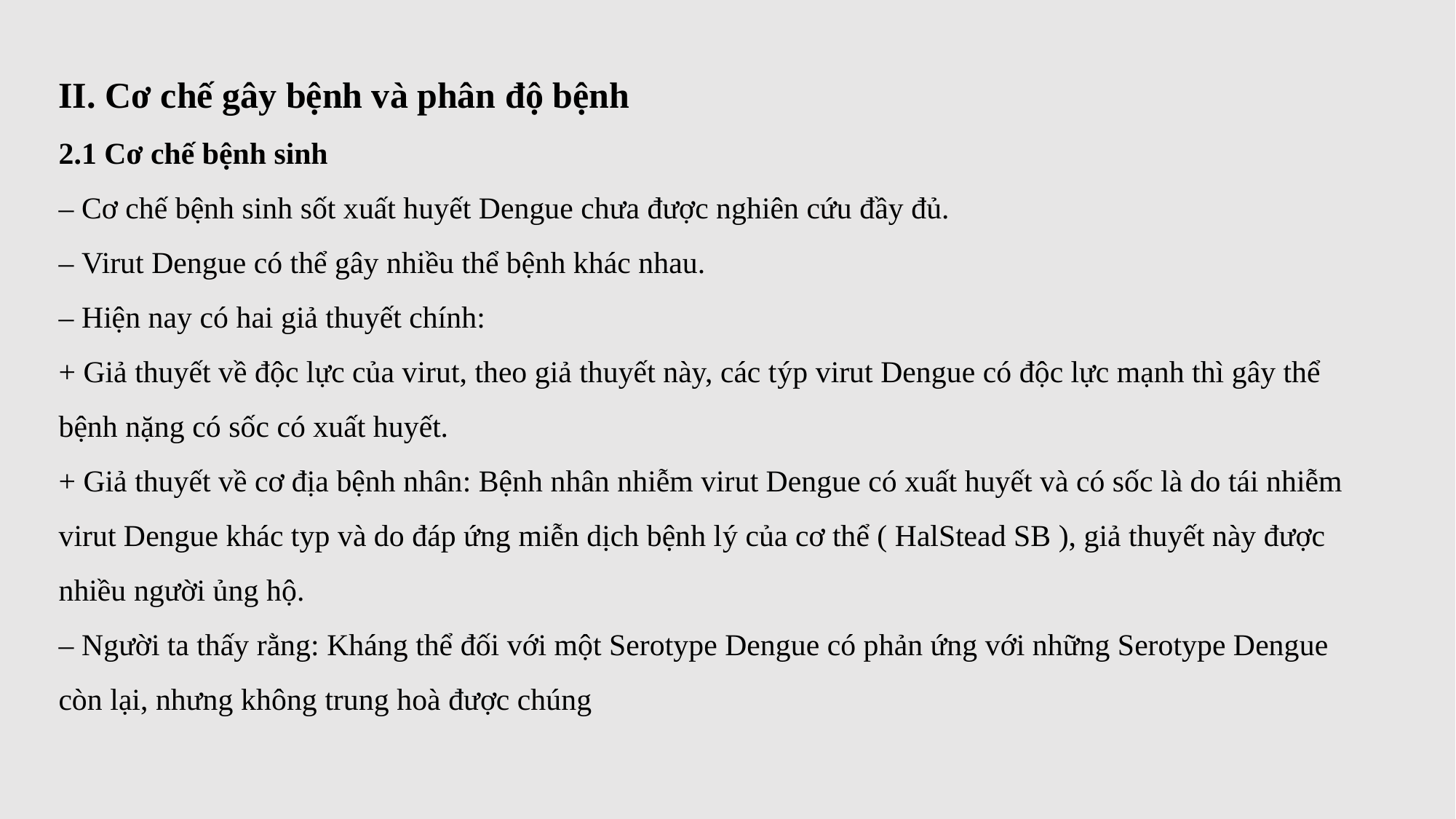

II. Cơ chế gây bệnh và phân độ bệnh
2.1 Cơ chế bệnh sinh
‒ Cơ chế bệnh sinh sốt xuất huyết Dengue chưa được nghiên cứu đầy đủ.
‒ Virut Dengue có thể gây nhiều thể bệnh khác nhau.
‒ Hiện nay có hai giả thuyết chính:
+ Giả thuyết về độc lực của virut, theo giả thuyết này, các týp virut Dengue có độc lực mạnh thì gây thể bệnh nặng có sốc có xuất huyết.
+ Giả thuyết về cơ địa bệnh nhân: Bệnh nhân nhiễm virut Dengue có xuất huyết và có sốc là do tái nhiễm virut Dengue khác typ và do đáp ứng miễn dịch bệnh lý của cơ thể ( HalStead SB ), giả thuyết này được nhiều người ủng hộ.
‒ Người ta thấy rằng: Kháng thể đối với một Serotype Dengue có phản ứng với những Serotype Dengue còn lại, nhưng không trung hoà được chúng